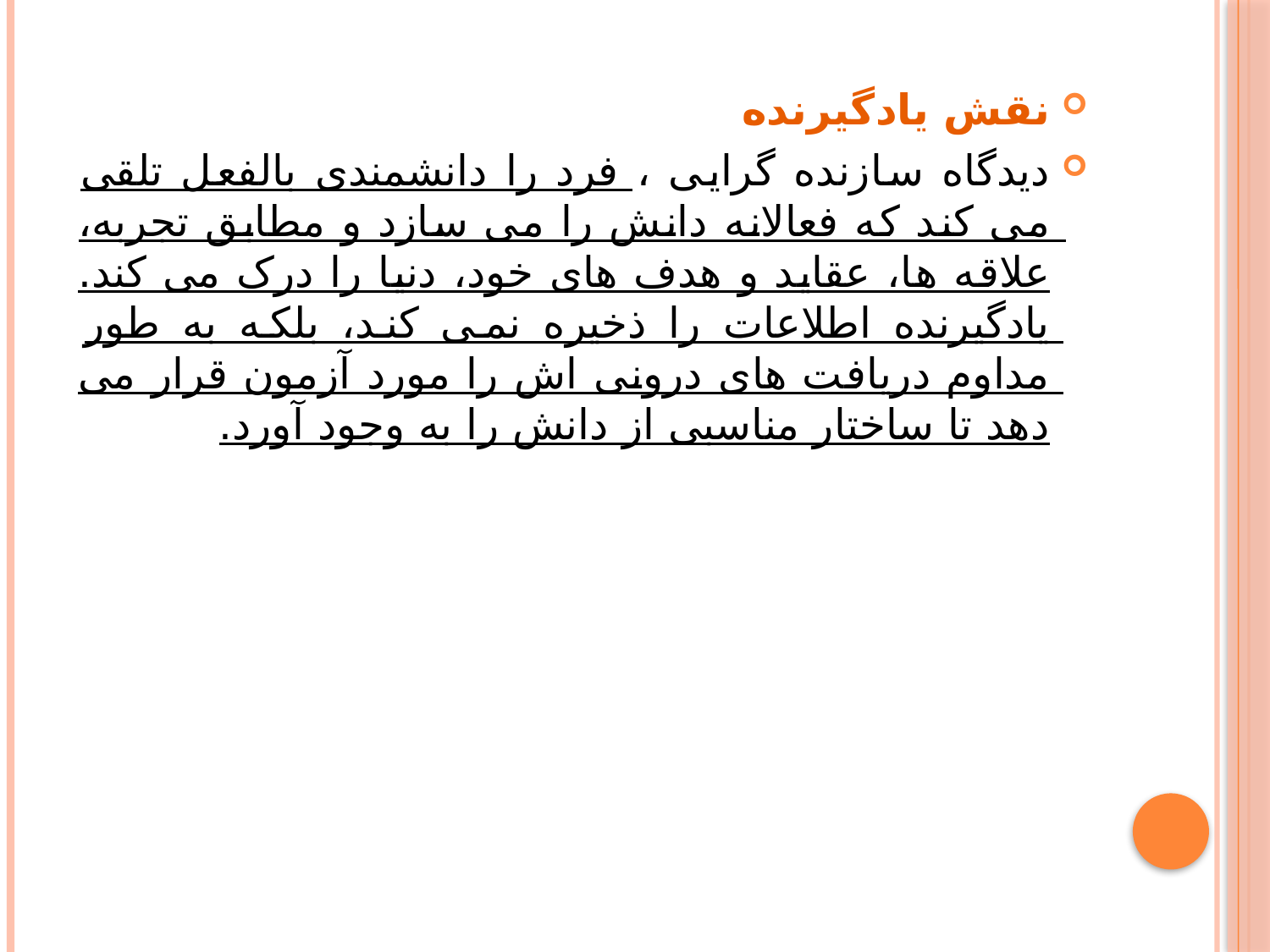

نقش یادگیرنده
دیدگاه سازنده گرایی ، فرد را دانشمندی بالفعل تلقی می کند که فعالانه دانش را می سازد و مطابق تجربه، علاقه ها، عقاید و هدف های خود، دنیا را درک می کند. یادگیرنده اطلاعات را ذخیره نمی کند، بلکه به طور مداوم دریافت های درونی اش را مورد آزمون قرار می دهد تا ساختار مناسبی از دانش را به وجود آورد.